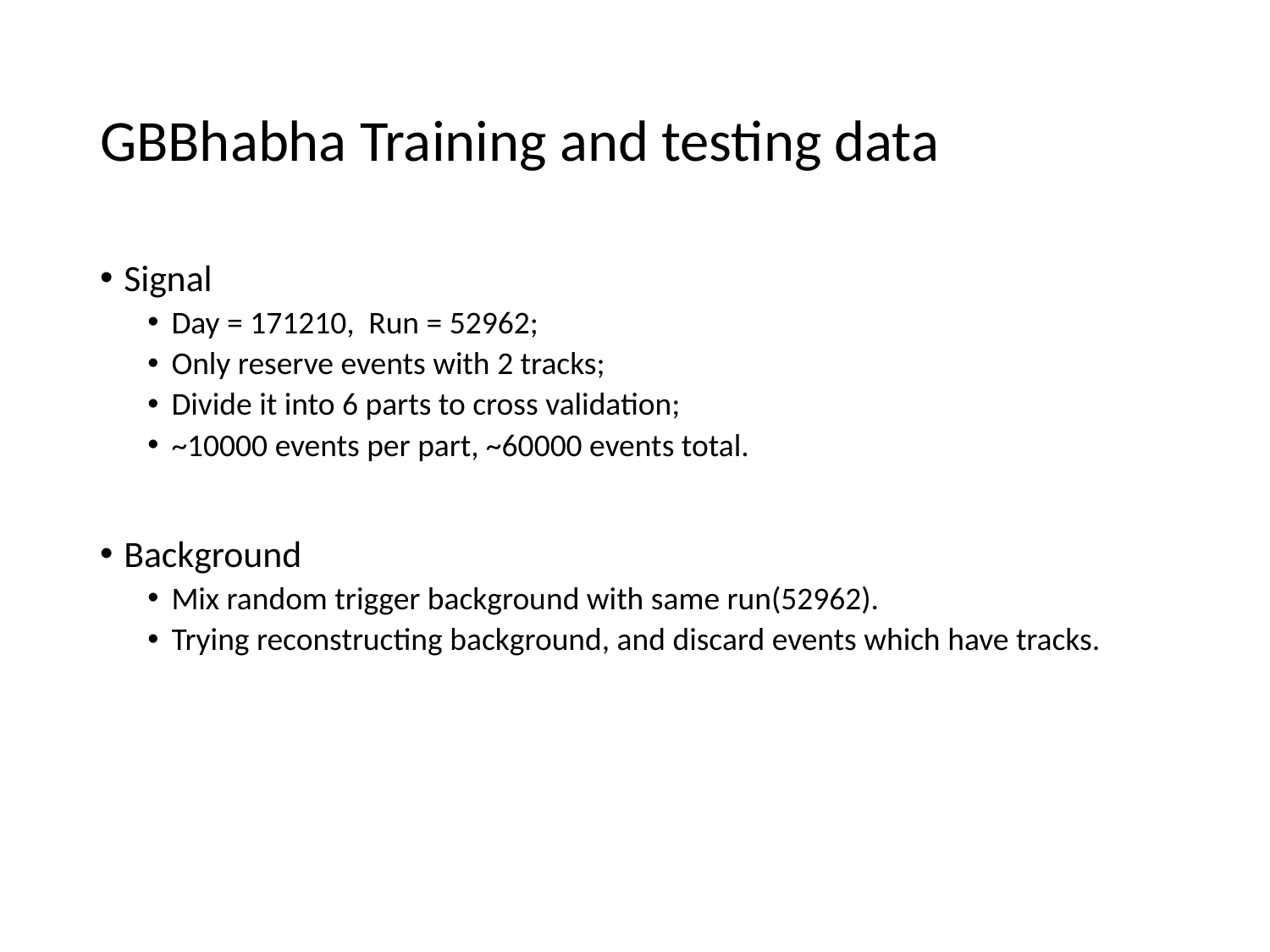

# GBBhabha Training and testing data
Signal
Day = 171210,  Run = 52962;
Only reserve events with 2 tracks;
Divide it into 6 parts to cross validation;
~10000 events per part, ~60000 events total.

Background
Mix random trigger background with same run(52962).
Trying reconstructing background, and discard events which have tracks.